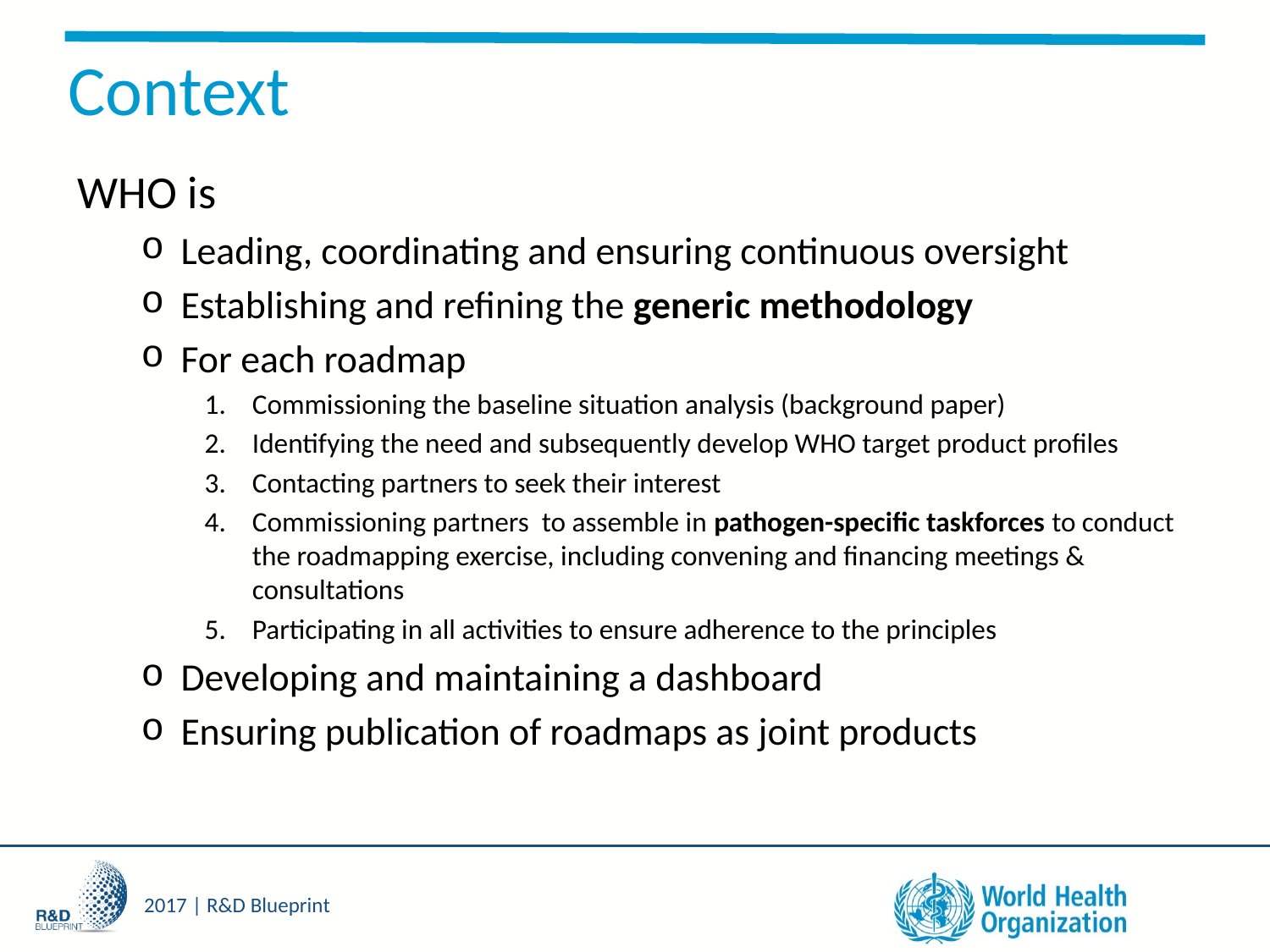

# Context
WHO is
Leading, coordinating and ensuring continuous oversight
Establishing and refining the generic methodology
For each roadmap
Commissioning the baseline situation analysis (background paper)
Identifying the need and subsequently develop WHO target product profiles
Contacting partners to seek their interest
Commissioning partners  to assemble in pathogen-specific taskforces to conduct the roadmapping exercise, including convening and financing meetings & consultations
Participating in all activities to ensure adherence to the principles
Developing and maintaining a dashboard
Ensuring publication of roadmaps as joint products